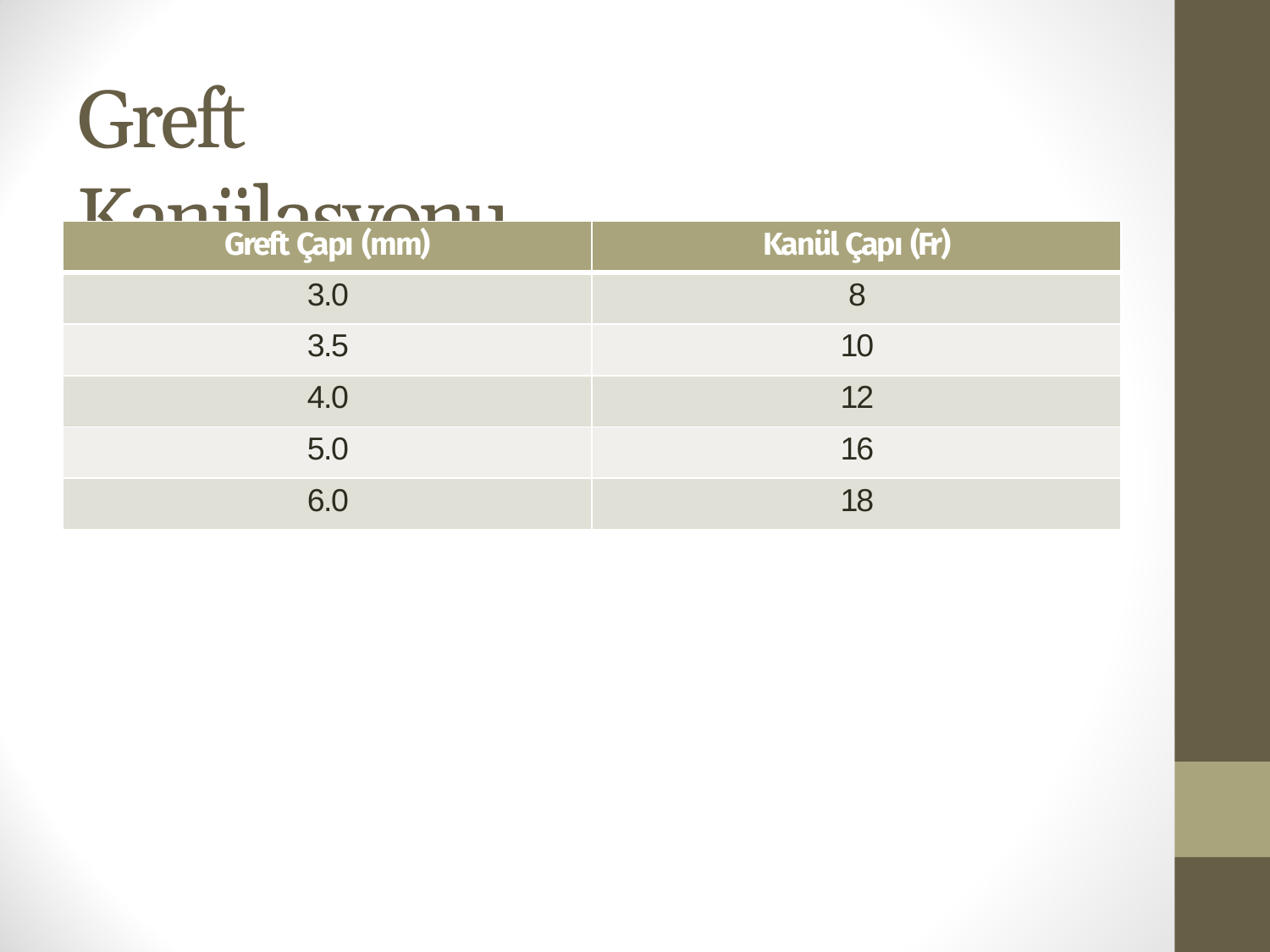

# Greft Kanülasyonu
| Greft Çapı (mm) | Kanül Çapı (Fr) |
| --- | --- |
| 3.0 | 8 |
| 3.5 | 10 |
| 4.0 | 12 |
| 5.0 | 16 |
| 6.0 | 18 |